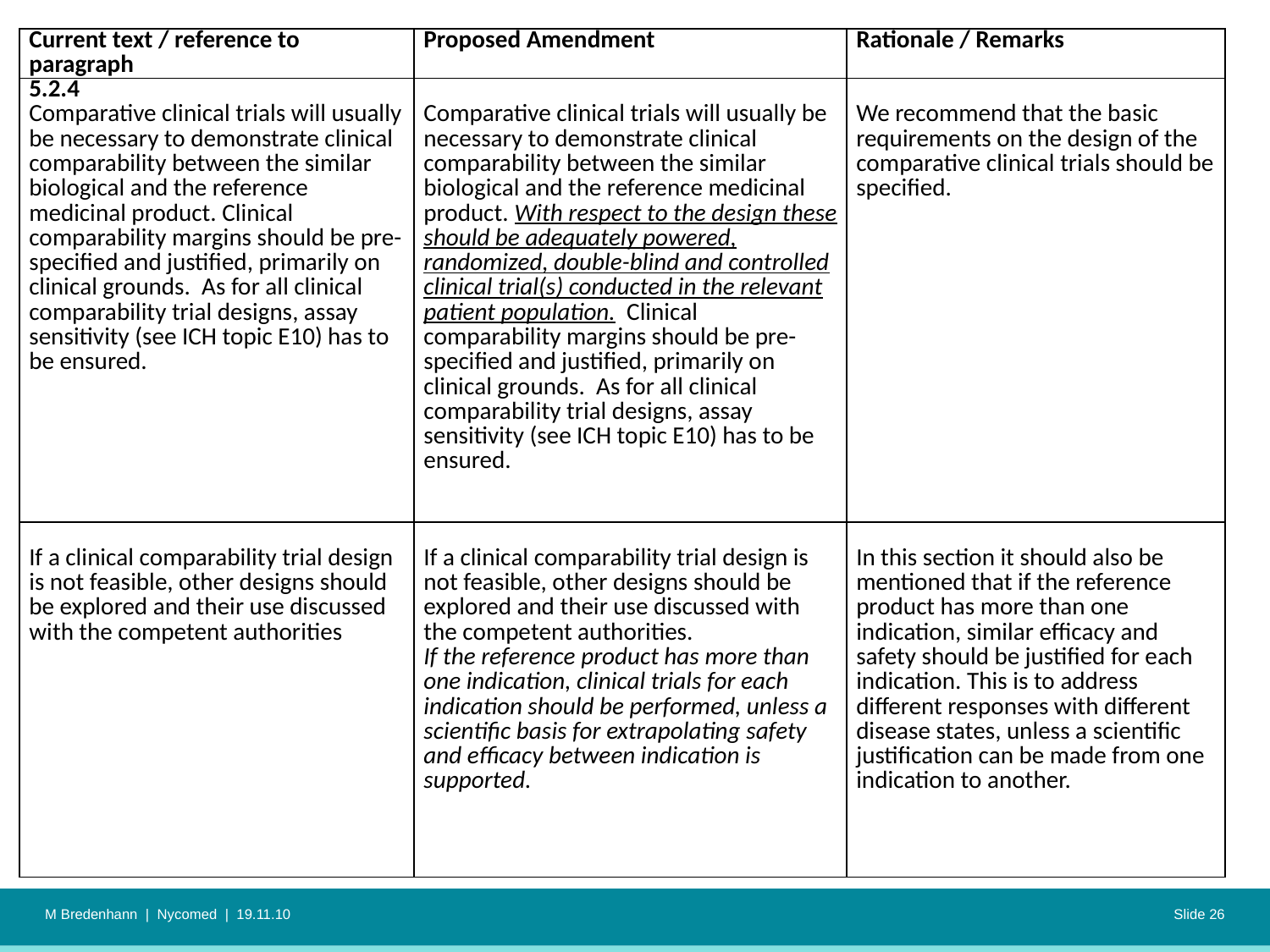

| Current text / reference to paragraph | Proposed Amendment | Rationale / Remarks |
| --- | --- | --- |
| 5.2.4 Comparative clinical trials will usually be necessary to demonstrate clinical comparability between the similar biological and the reference medicinal product. Clinical comparability margins should be pre-specified and justified, primarily on clinical grounds. As for all clinical comparability trial designs, assay sensitivity (see ICH topic E10) has to be ensured. | Comparative clinical trials will usually be necessary to demonstrate clinical comparability between the similar biological and the reference medicinal product. With respect to the design these should be adequately powered, randomized, double-blind and controlled clinical trial(s) conducted in the relevant patient population. Clinical comparability margins should be pre-specified and justified, primarily on clinical grounds. As for all clinical comparability trial designs, assay sensitivity (see ICH topic E10) has to be ensured. | We recommend that the basic requirements on the design of the comparative clinical trials should be specified. |
| If a clinical comparability trial design is not feasible, other designs should be explored and their use discussed with the competent authorities | If a clinical comparability trial design is not feasible, other designs should be explored and their use discussed with the competent authorities. If the reference product has more than one indication, clinical trials for each indication should be performed, unless a scientific basis for extrapolating safety and efficacy between indication is supported. | In this section it should also be mentioned that if the reference product has more than one indication, similar efficacy and safety should be justified for each indication. This is to address different responses with different disease states, unless a scientific justification can be made from one indication to another. |
M Bredenhann  |  Nycomed  |  19.11.10
Slide 26